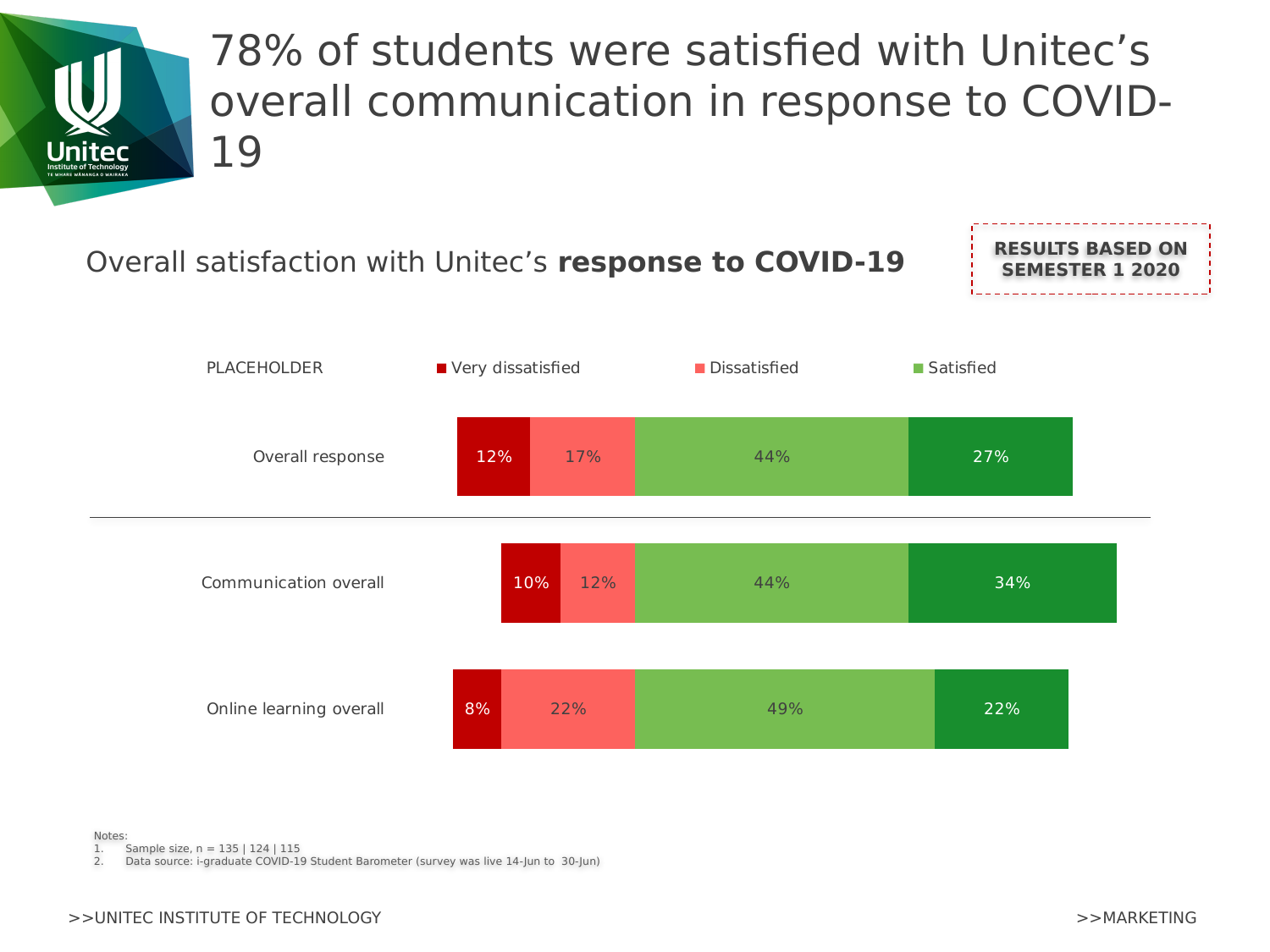

# 78% of students were satisfied with Unitec’s overall communication in response to COVID-19
RESULTS BASED ON SEMESTER 1 2020

### Chart

| Category | PLACEHOLDER | Very dissatisfied | Dissatisfied | Satisfied | Very satisfied |
|---|---|---|---|---|---|
| Overall response | 0.711111111111111 | 0.11851851851851852 | 0.1703703703703704 | 0.4444444444444444 | 0.26666666666666666 |
| Communication overall | 0.782258064516129 | 0.0967741935483871 | 0.12096774193548387 | 0.4435483870967742 | 0.3387096774193548 |
| Online learning overall | 0.7043478260869566 | 0.0782608695652174 | 0.21739130434782608 | 0.48695652173913045 | 0.21739130434782608 |
Overall satisfaction with Unitec’s response to COVID-19
Notes:
Sample size, n = 135 | 124 | 115
Data source: i-graduate COVID-19 Student Barometer (survey was live 14-Jun to  30-Jun)
>>MARKETING